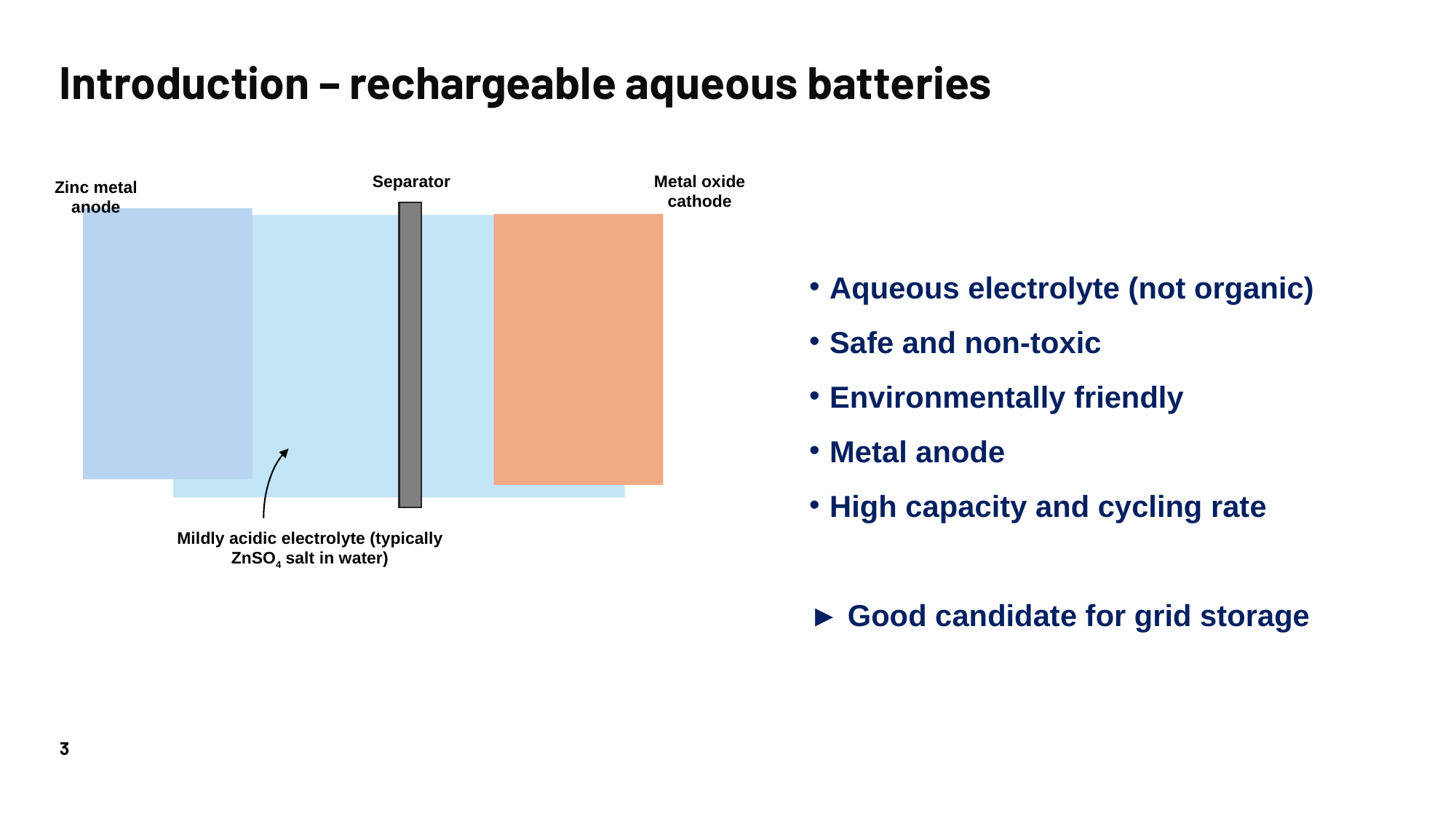

Introduction – rechargeable aqueous batteries
Separator
Metal oxide cathode
Zinc metal anode

Mildly acidic electrolyte (typically ZnSO4 salt in water)
Aqueous electrolyte (not organic)
Safe and non-toxic
Environmentally friendly
Metal anode
High capacity and cycling rate

► Good candidate for grid storage
3